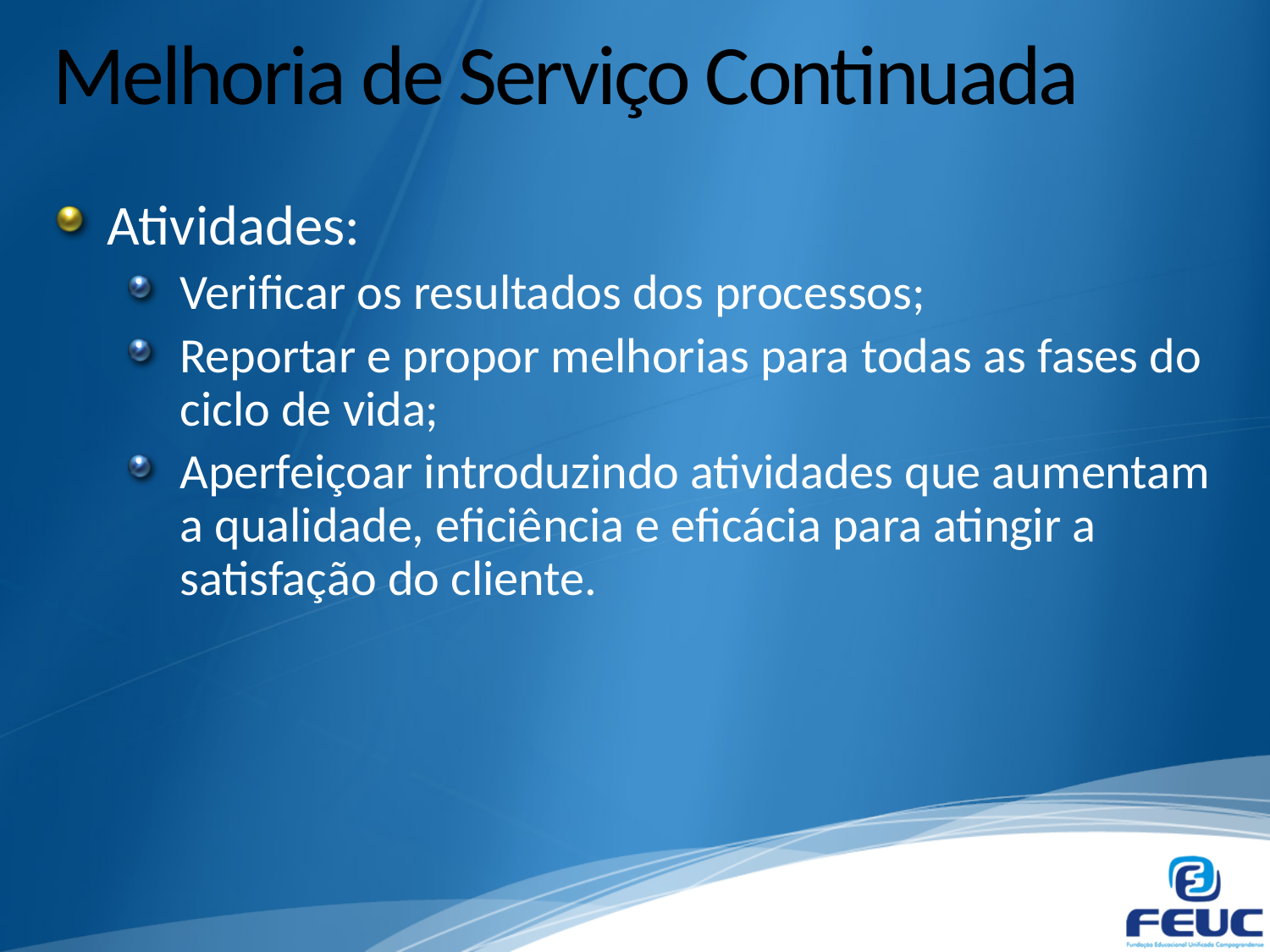

# Melhoria de Serviço Continuada
Atividades:
Verificar os resultados dos processos;
Reportar e propor melhorias para todas as fases do ciclo de vida;
Aperfeiçoar introduzindo atividades que aumentam a qualidade, eficiência e eficácia para atingir a satisfação do cliente.